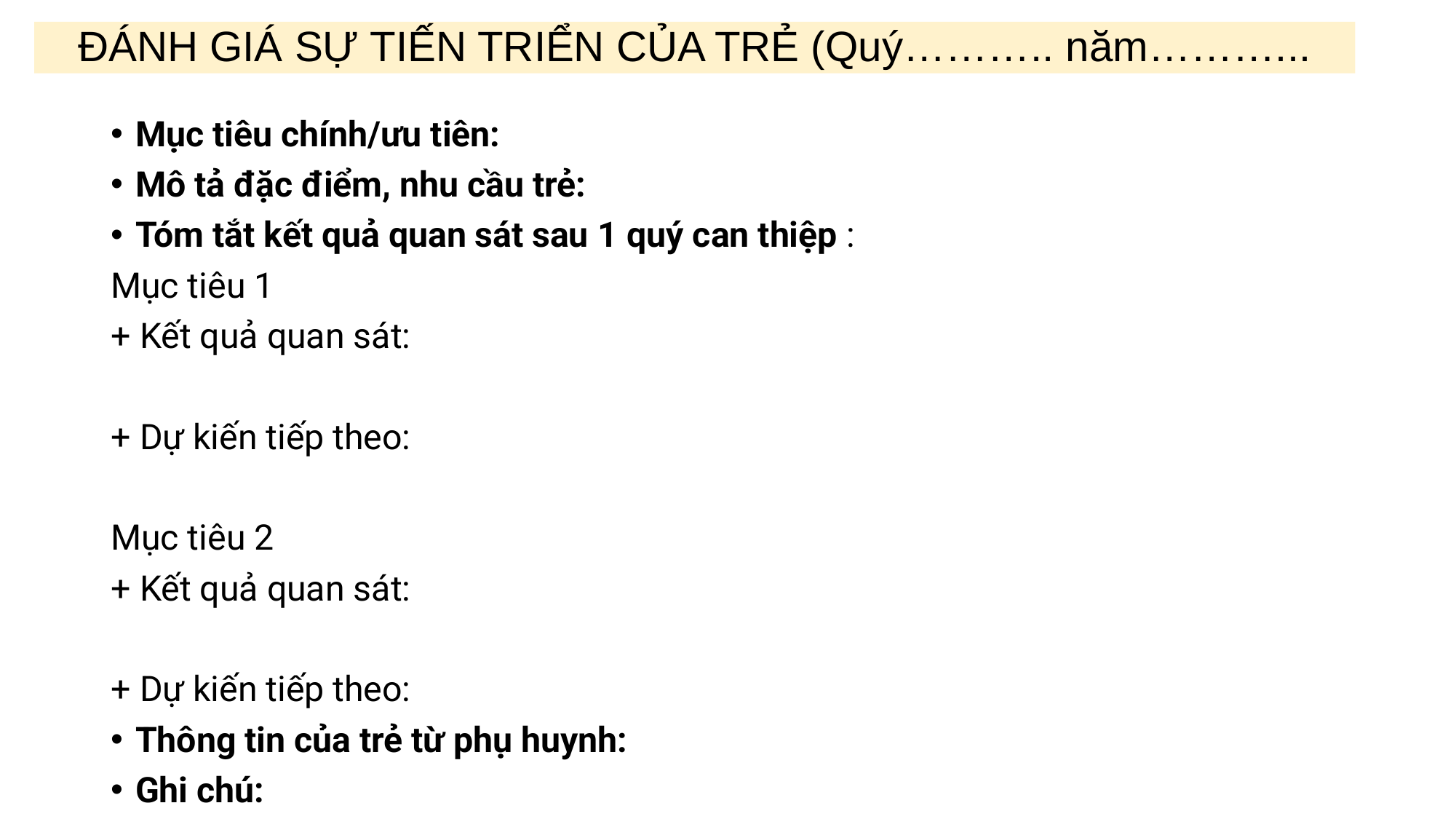

# ĐÁNH GIÁ SỰ TIẾN TRIỂN CỦA TRẺ (Quý……….. năm………...
Mục tiêu chính/ưu tiên:
Mô tả đặc điểm, nhu cầu trẻ:
Tóm tắt kết quả quan sát sau 1 quý can thiệp :
Mục tiêu 1
+ Kết quả quan sát:

+ Dự kiến tiếp theo:

Mục tiêu 2
+ Kết quả quan sát:

+ Dự kiến tiếp theo:
Thông tin của trẻ từ phụ huynh:
Ghi chú: